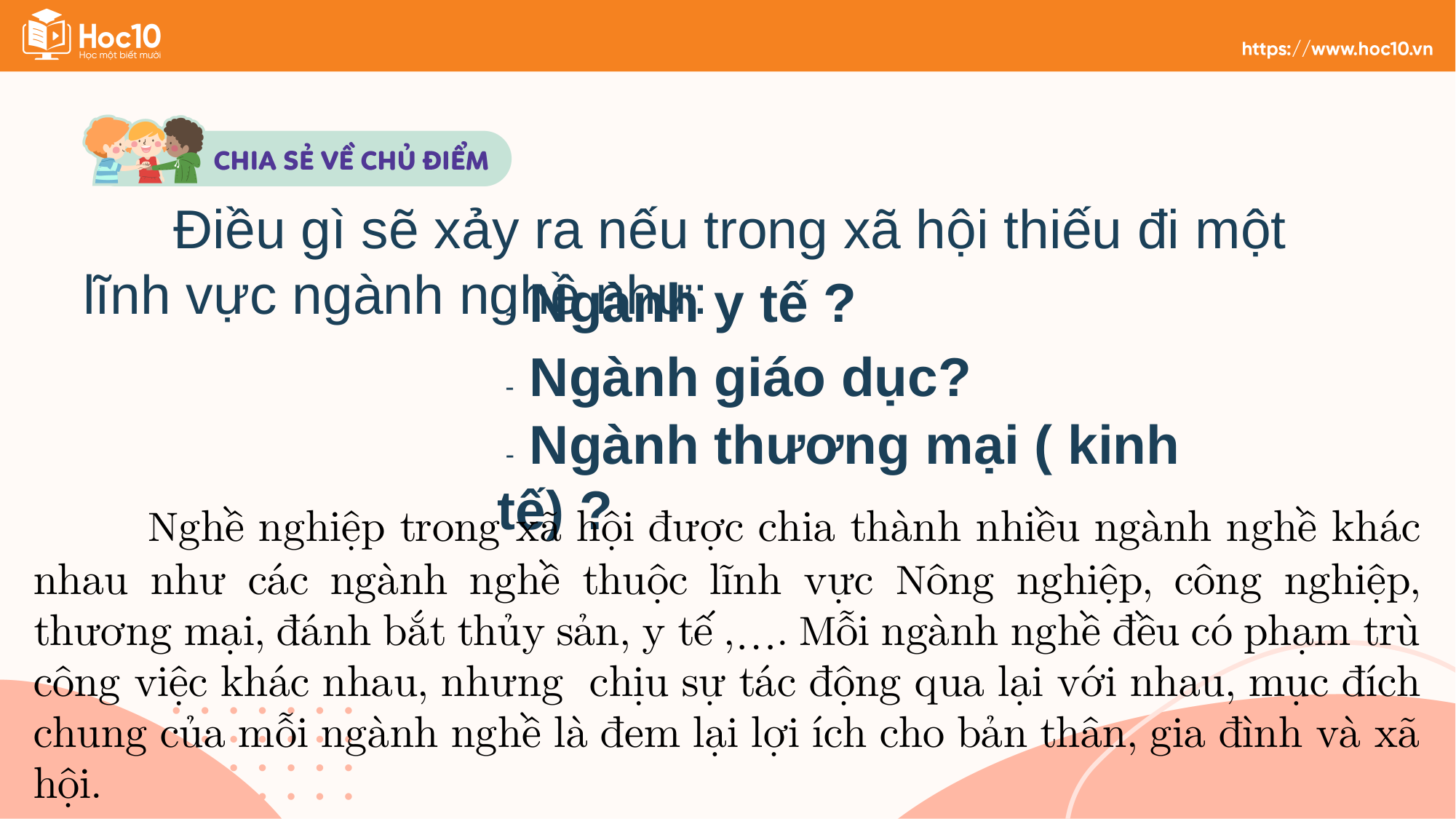

Điều gì sẽ xảy ra nếu trong xã hội thiếu đi một lĩnh vực ngành nghề như:

 -  Ngành y tế ?
 -  Ngành giáo dục?
 -  Ngành thương mại ( kinh tế) ?
      Nghề nghiệp trong xã hội được chia thành nhiều ngành nghề khác nhau như các ngành nghề thuộc lĩnh vực Nông nghiệp, công nghiệp, thương mại, đánh bắt thủy sản, y tế ,…. Mỗi ngành nghề đều có phạm trù công việc khác nhau, nhưng  chịu sự tác động qua lại với nhau, mục đích chung của mỗi ngành nghề là đem lại lợi ích cho bản thân, gia đình và xã hội.